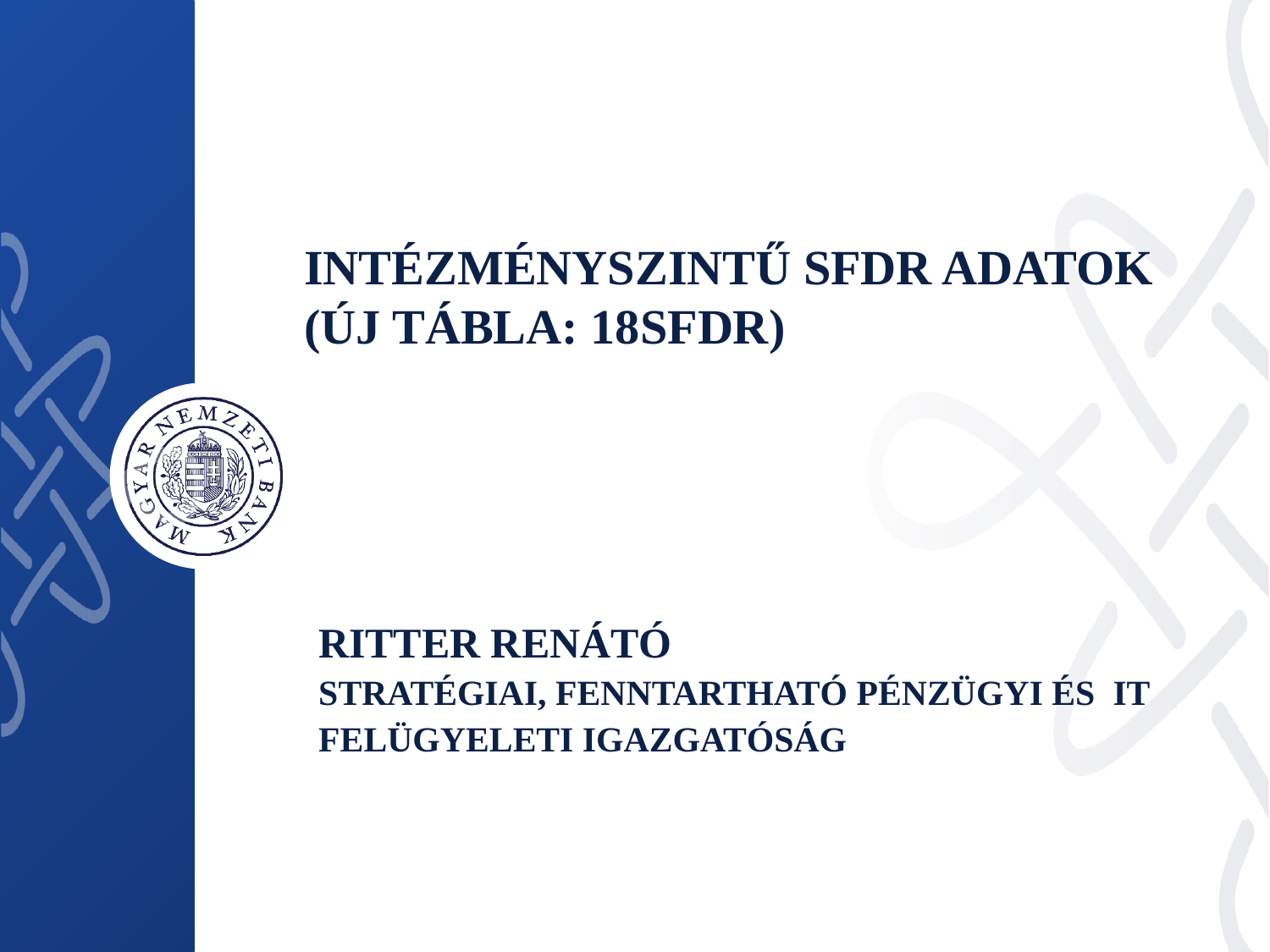

# Intézményszintű SFDR adatok (Új tábla: 18SFDR)
Ritter Renátó
Stratégiai, fenntartható pénzügyi és  IT felügyeleti igazgatóság